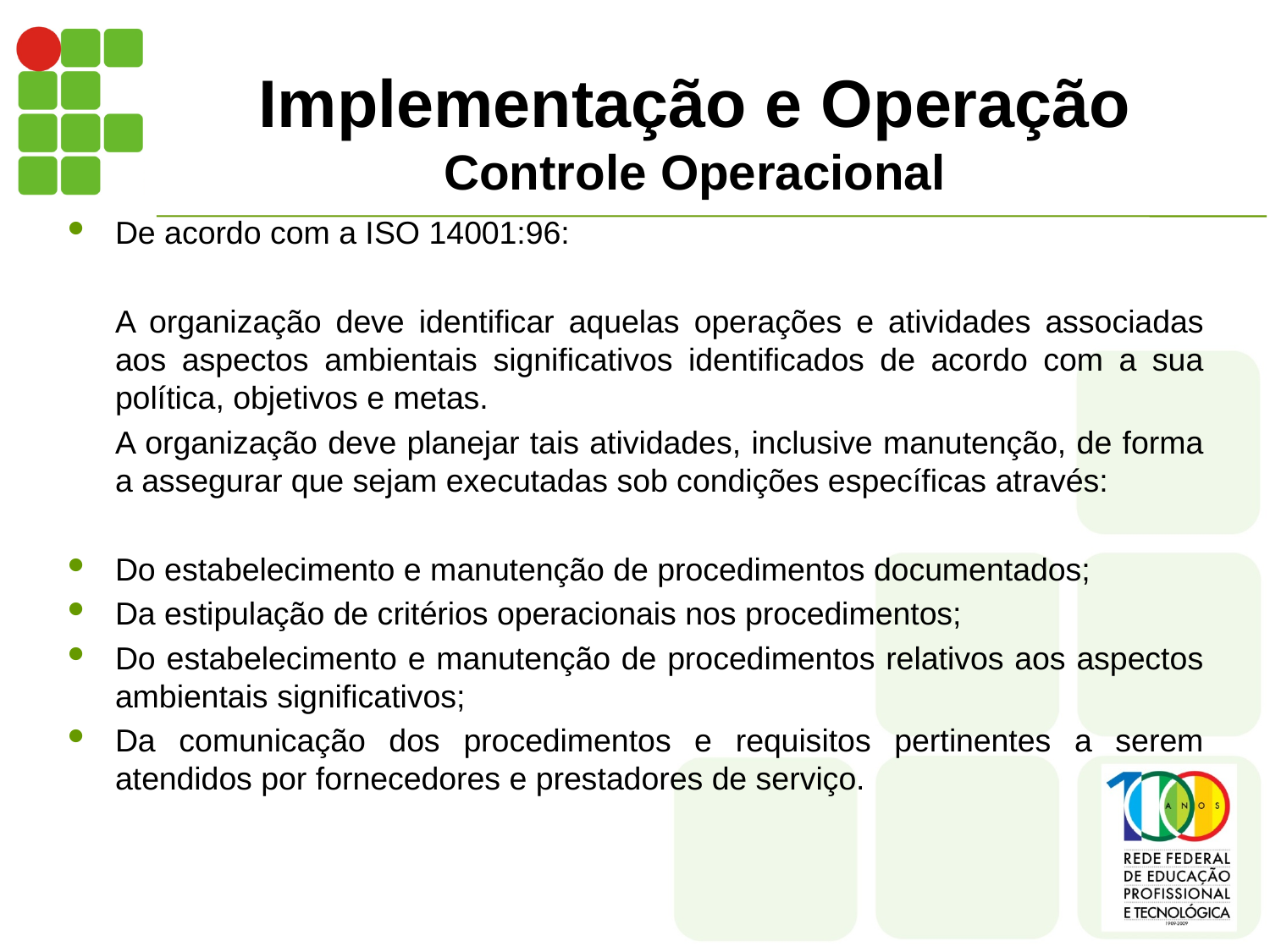

# Implementação e Operação Controle Operacional
De acordo com a ISO 14001:96:

	A organização deve identificar aquelas operações e atividades associadas aos aspectos ambientais significativos identificados de acordo com a sua política, objetivos e metas.
	A organização deve planejar tais atividades, inclusive manutenção, de forma a assegurar que sejam executadas sob condições específicas através:

Do estabelecimento e manutenção de procedimentos documentados;
Da estipulação de critérios operacionais nos procedimentos;
Do estabelecimento e manutenção de procedimentos relativos aos aspectos ambientais significativos;
Da comunicação dos procedimentos e requisitos pertinentes a serem atendidos por fornecedores e prestadores de serviço.